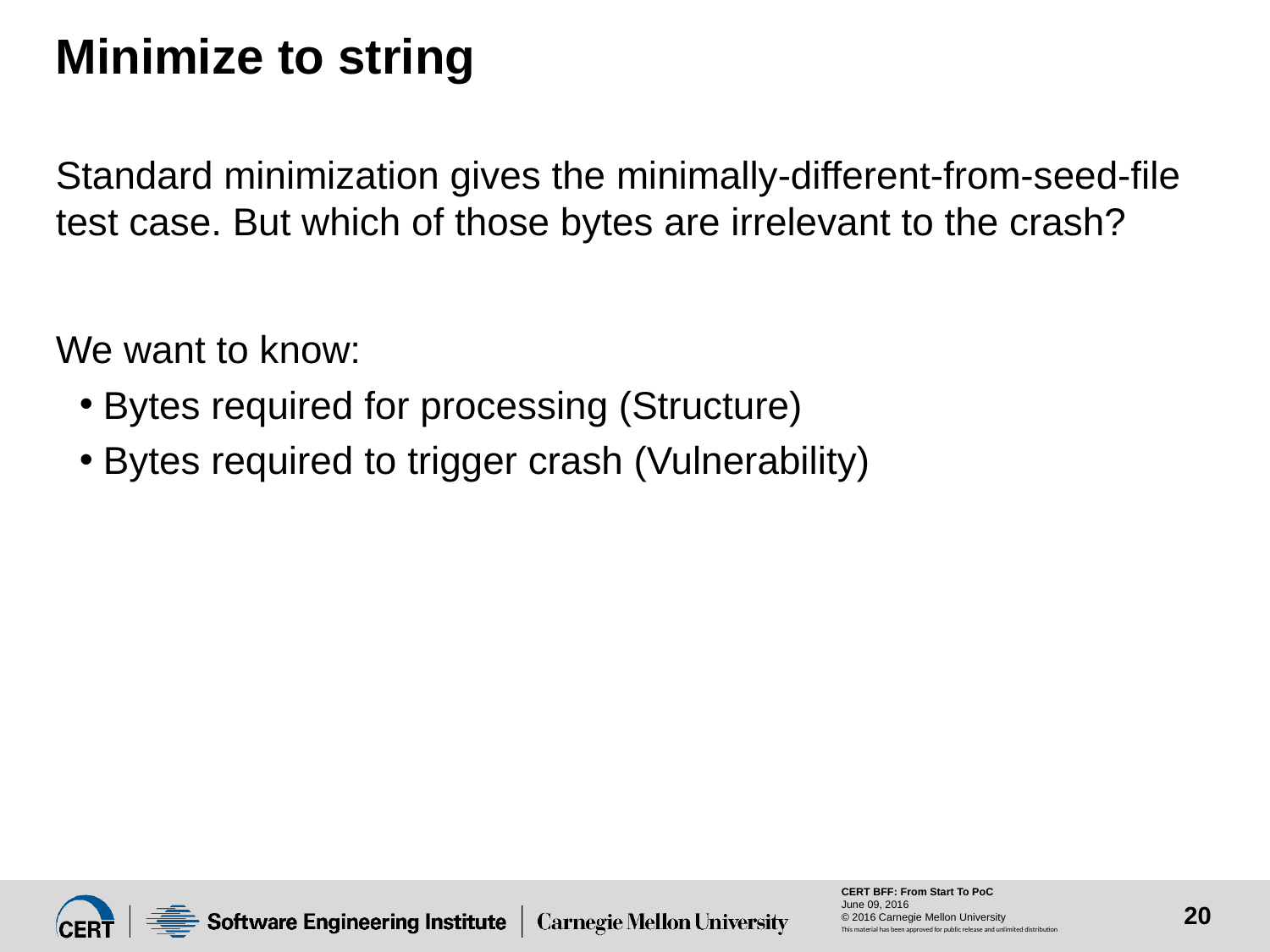

# Minimize to string
Standard minimization gives the minimally-different-from-seed-file test case. But which of those bytes are irrelevant to the crash?

We want to know:
Bytes required for processing (Structure)
Bytes required to trigger crash (Vulnerability)